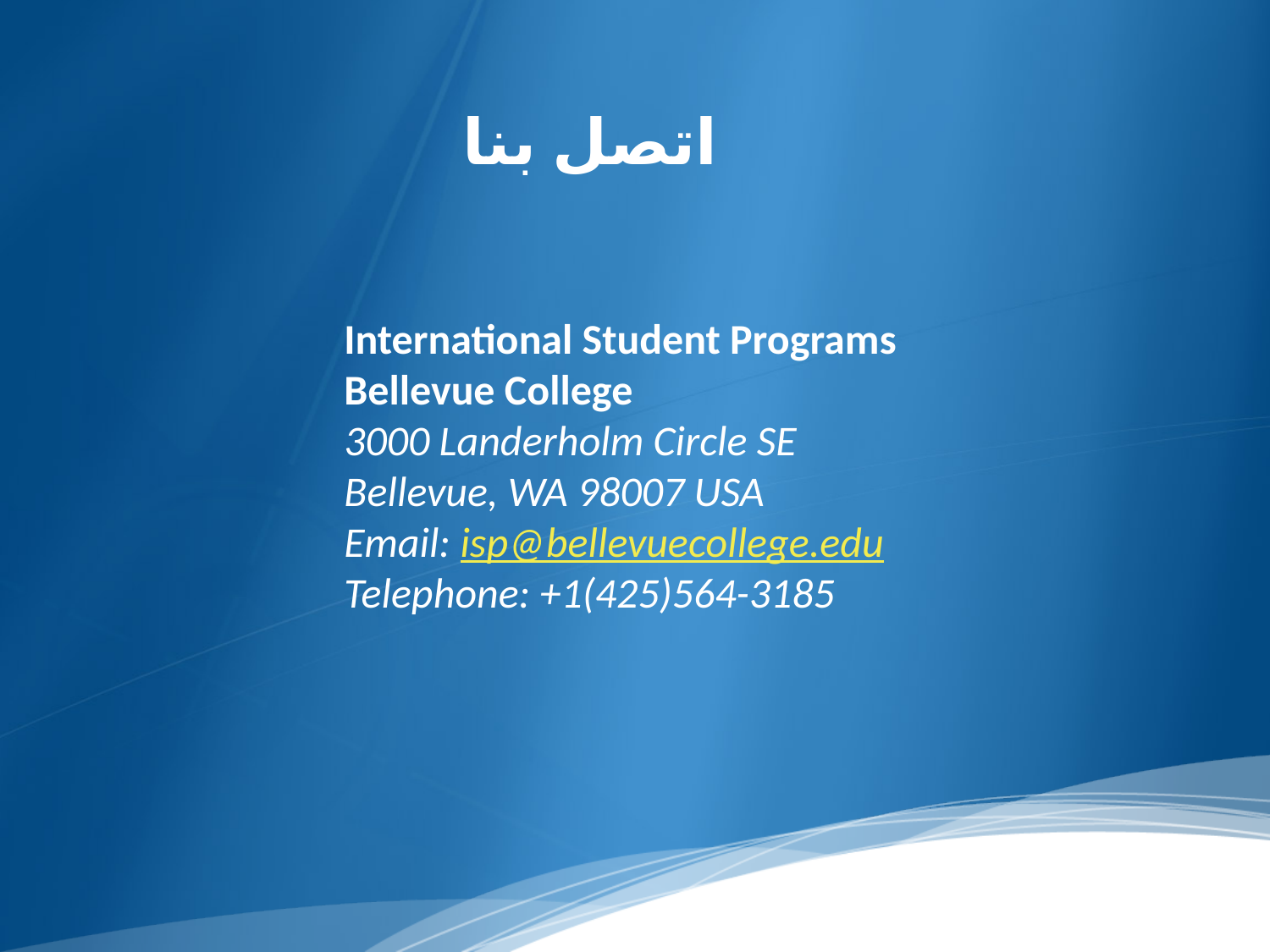

اتصل بنا
International Student Programs
Bellevue College
3000 Landerholm Circle SE
Bellevue, WA 98007 USA
Email: isp@bellevuecollege.edu
Telephone: +1(425)564-3185